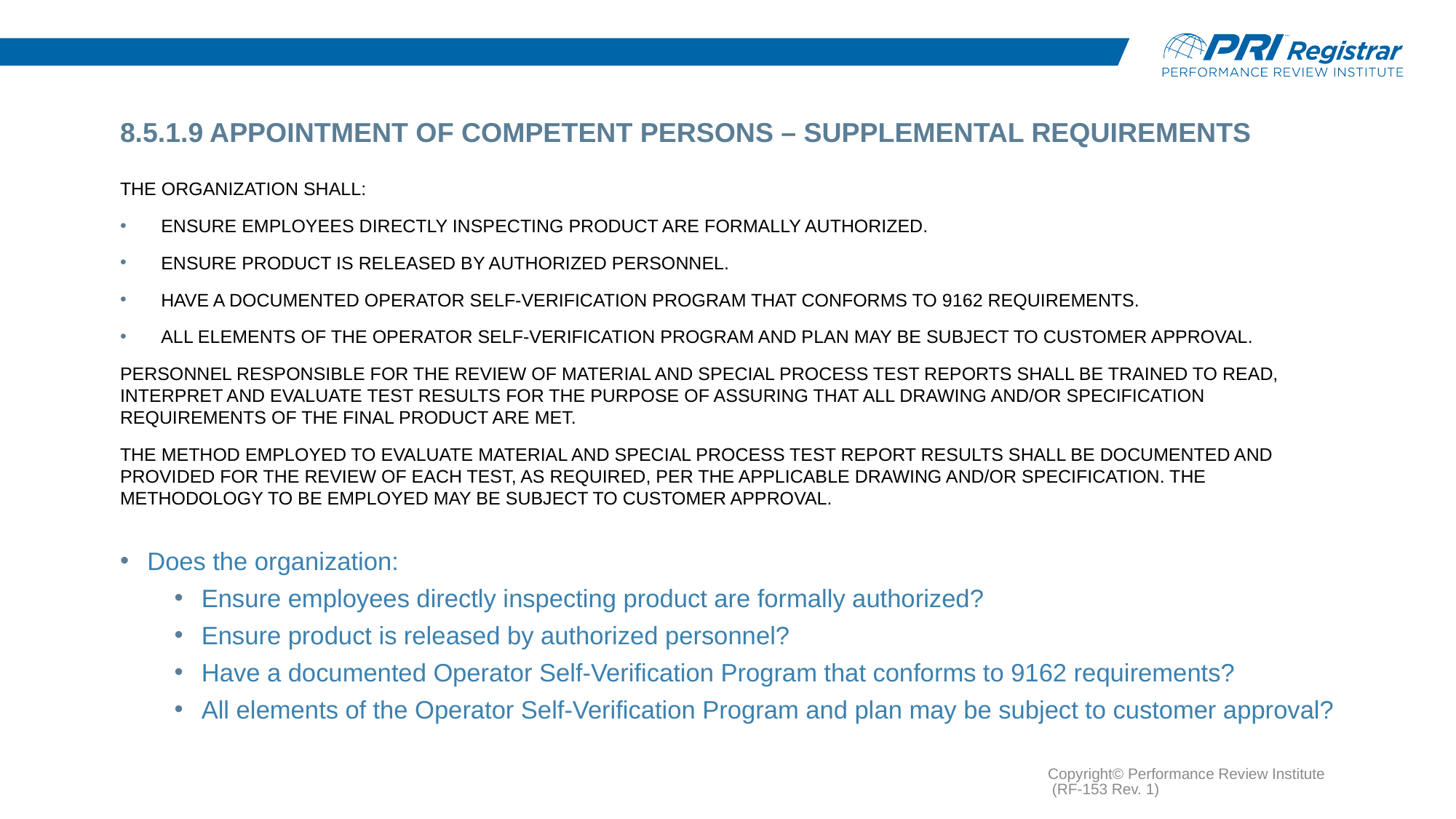

# 8.5.1.9 Appointment of Competent Persons – Supplemental Requirements
The organization shall:
Ensure employees directly inspecting product are formally authorized.
Ensure product is released by authorized personnel.
Have a documented Operator Self-Verification Program that conforms to 9162 requirements.
All elements of the Operator Self-Verification Program and plan may be subject to customer approval.
Personnel responsible for the review of material and special process test reports shall be trained to read, interpret and evaluate test results for the purpose of assuring that all drawing and/or specification requirements of the final product are met.
The method employed to evaluate material and special process test report results shall be documented and provided for the review of each test, as required, per the applicable drawing and/or specification. The methodology to be employed may be subject to customer approval.
Does the organization:
Ensure employees directly inspecting product are formally authorized?
Ensure product is released by authorized personnel?
Have a documented Operator Self-Verification Program that conforms to 9162 requirements?
All elements of the Operator Self-Verification Program and plan may be subject to customer approval?
Copyright© Performance Review Institute (RF-153 Rev. 1)